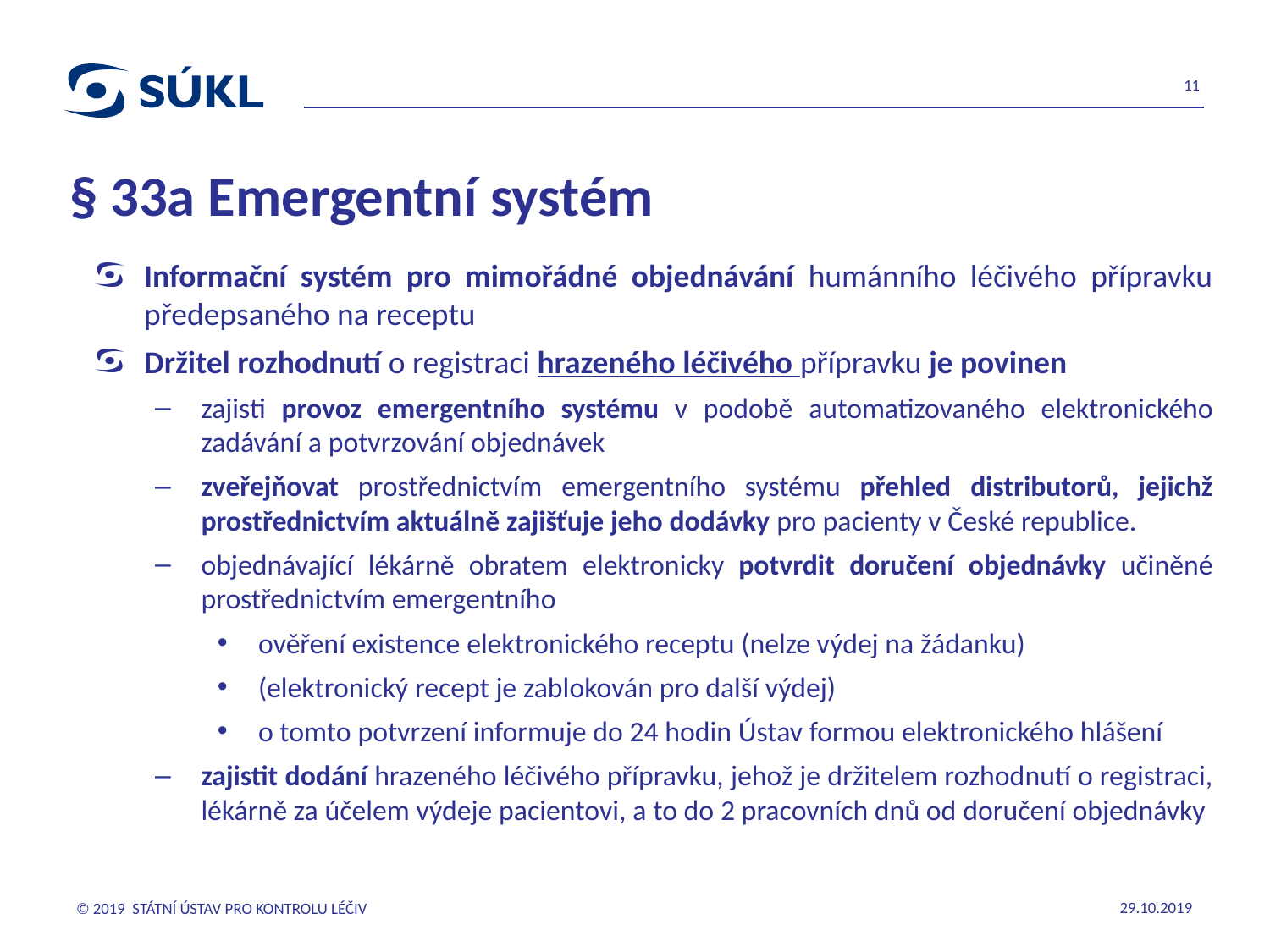

11
# § 33a Emergentní systém
Informační systém pro mimořádné objednávání humánního léčivého přípravku předepsaného na receptu
Držitel rozhodnutí o registraci hrazeného léčivého přípravku je povinen
zajisti provoz emergentního systému v podobě automatizovaného elektronického zadávání a potvrzování objednávek
zveřejňovat prostřednictvím emergentního systému přehled distributorů, jejichž prostřednictvím aktuálně zajišťuje jeho dodávky pro pacienty v České republice.
objednávající lékárně obratem elektronicky potvrdit doručení objednávky učiněné prostřednictvím emergentního
ověření existence elektronického receptu (nelze výdej na žádanku)
(elektronický recept je zablokován pro další výdej)
o tomto potvrzení informuje do 24 hodin Ústav formou elektronického hlášení
zajistit dodání hrazeného léčivého přípravku, jehož je držitelem rozhodnutí o registraci, lékárně za účelem výdeje pacientovi, a to do 2 pracovních dnů od doručení objednávky

© 2019  STÁTNÍ ÚSTAV PRO KONTROLU LÉČIV
29.10.2019